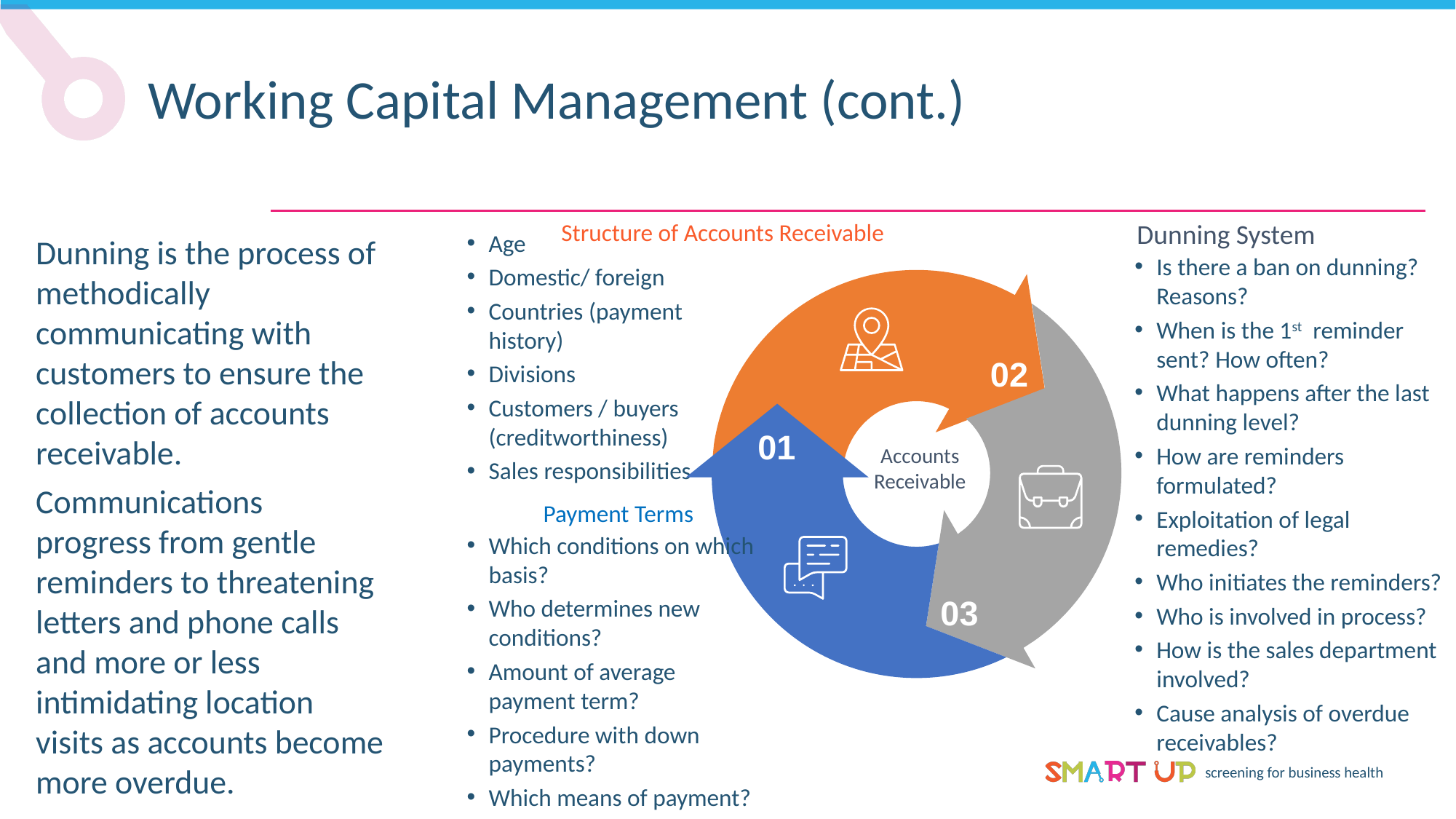

Working Capital Management (cont.)
Structure of Accounts Receivable
Dunning System
Age
Domestic/ foreign
Countries (payment history)
Divisions
Customers / buyers (creditworthiness)
Sales responsibilities
Dunning is the process of methodically communicating with customers to ensure the collection of accounts receivable.
Communications progress from gentle reminders to threatening letters and phone calls and more or less intimidating location visits as accounts become more overdue.

Is there a ban on dunning? Reasons?
When is the 1st  reminder sent? How often?
What happens after the last dunning level?
How are reminders formulated?
Exploitation of legal remedies?
Who initiates the reminders?
Who is involved in process?
How is the sales department involved?
Cause analysis of overdue receivables?

02

01
Accounts
Receivable

Payment Terms
Which conditions on which basis?
Who determines new conditions?
Amount of average payment term?
Procedure with down payments?
Which means of payment?

03